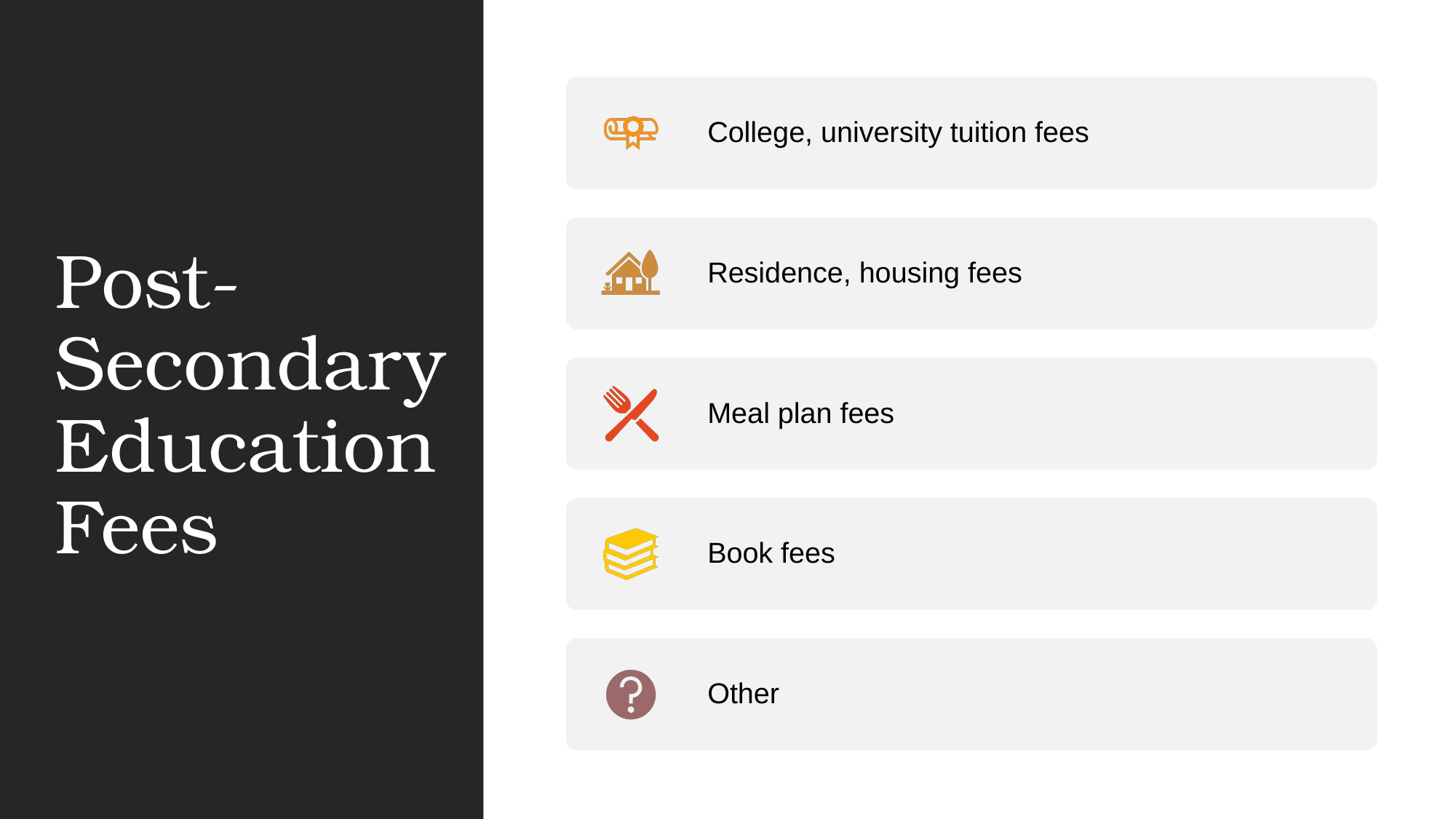

# Post-Secondary Education Fees

College, university tuition fees

Residence, housing fees

Meal plan fees

Book fees

Other